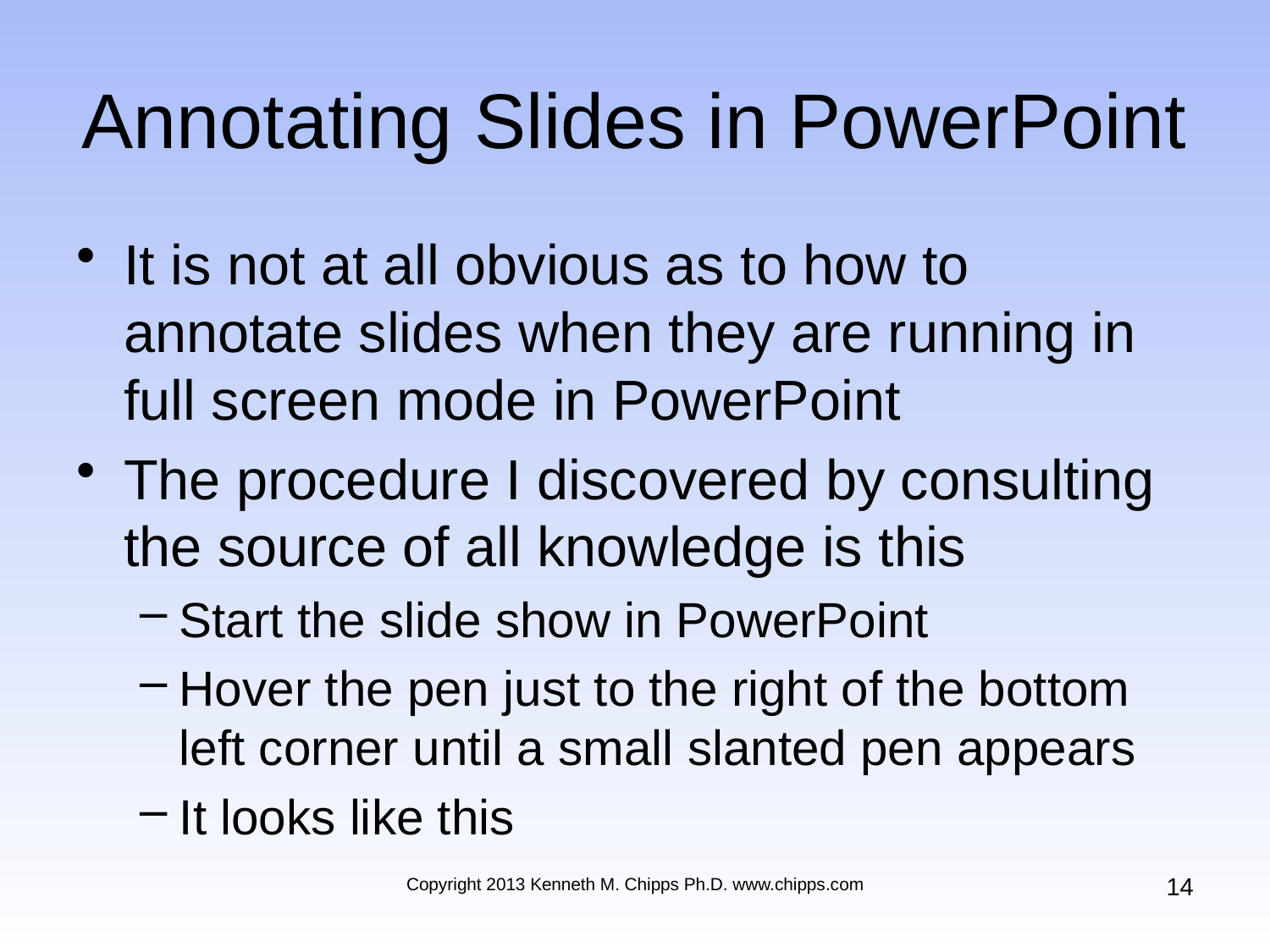

# Annotating Slides in PowerPoint
It is not at all obvious as to how to annotate slides when they are running in full screen mode in PowerPoint
The procedure I discovered by consulting the source of all knowledge is this
Start the slide show in PowerPoint
Hover the pen just to the right of the bottom left corner until a small slanted pen appears
It looks like this
14
Copyright 2013 Kenneth M. Chipps Ph.D. www.chipps.com